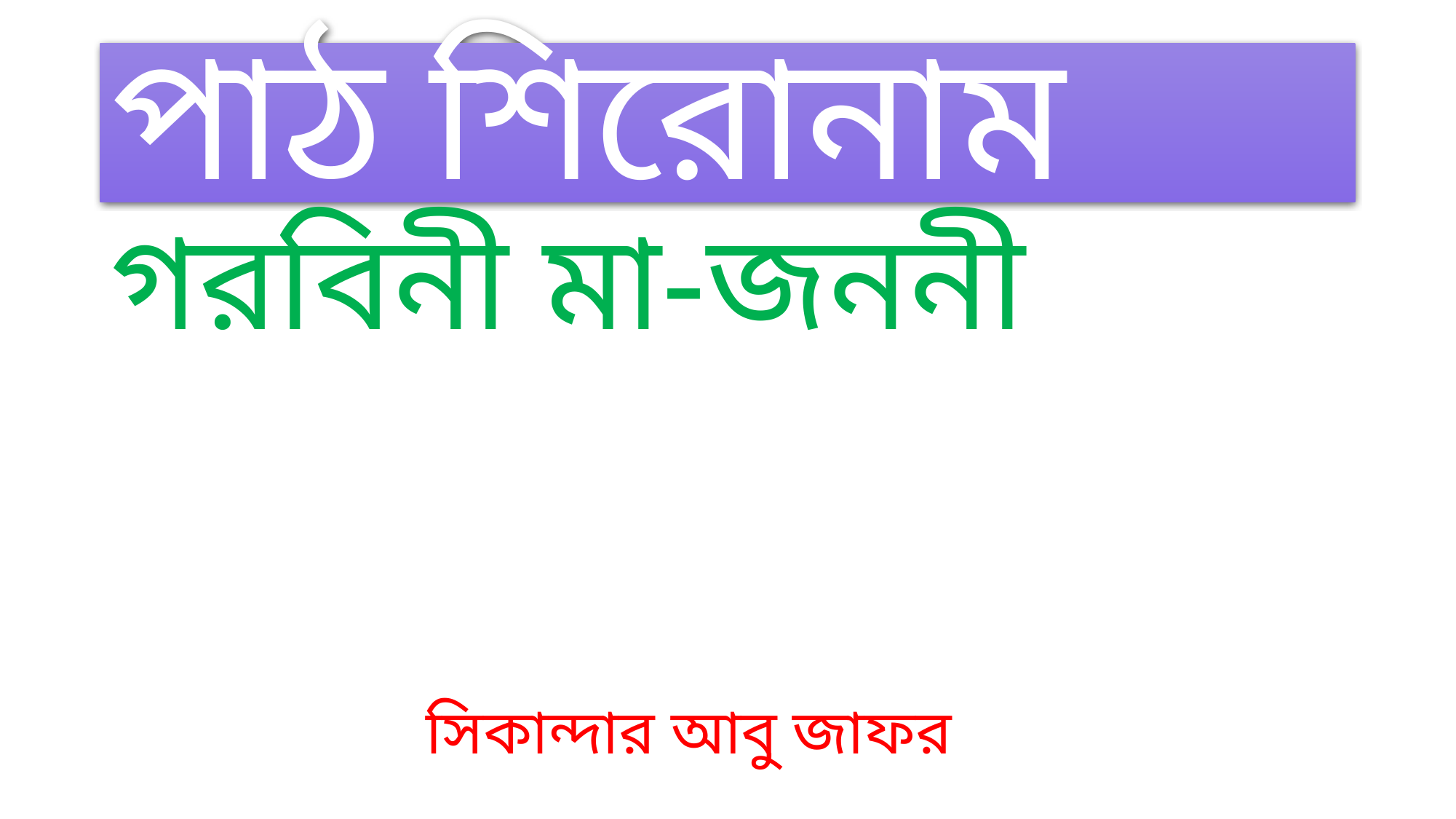

# পাঠ শিরোনাম
গরবিনী মা-জননী
সিকান্দার আবু জাফর